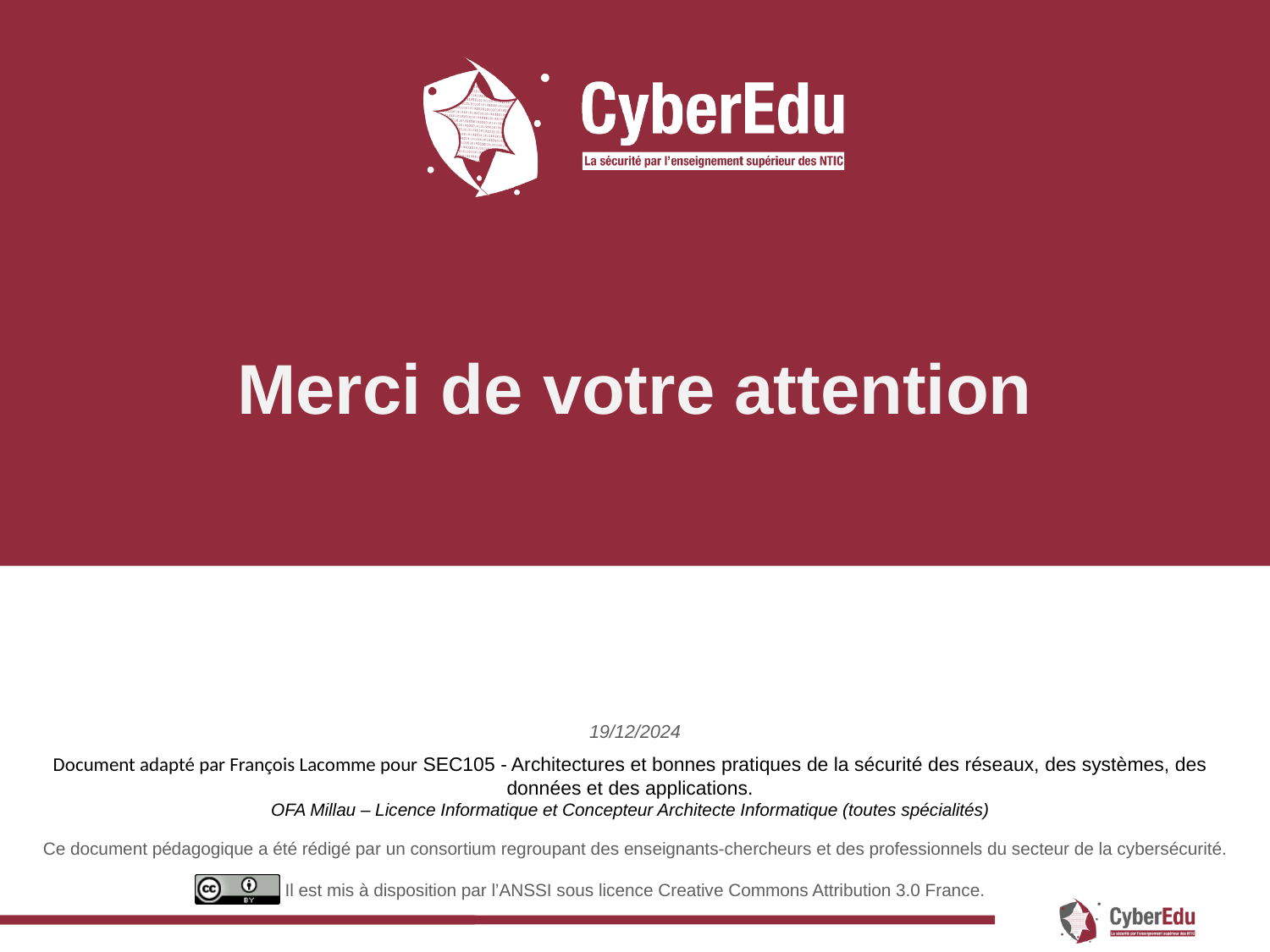

# Merci de votre attention
19/12/2024
Document adapté par François Lacomme pour SEC105 - Architectures et bonnes pratiques de la sécurité des réseaux, des systèmes, des données et des applications.
OFA Millau – Licence Informatique et Concepteur Architecte Informatique (toutes spécialités)